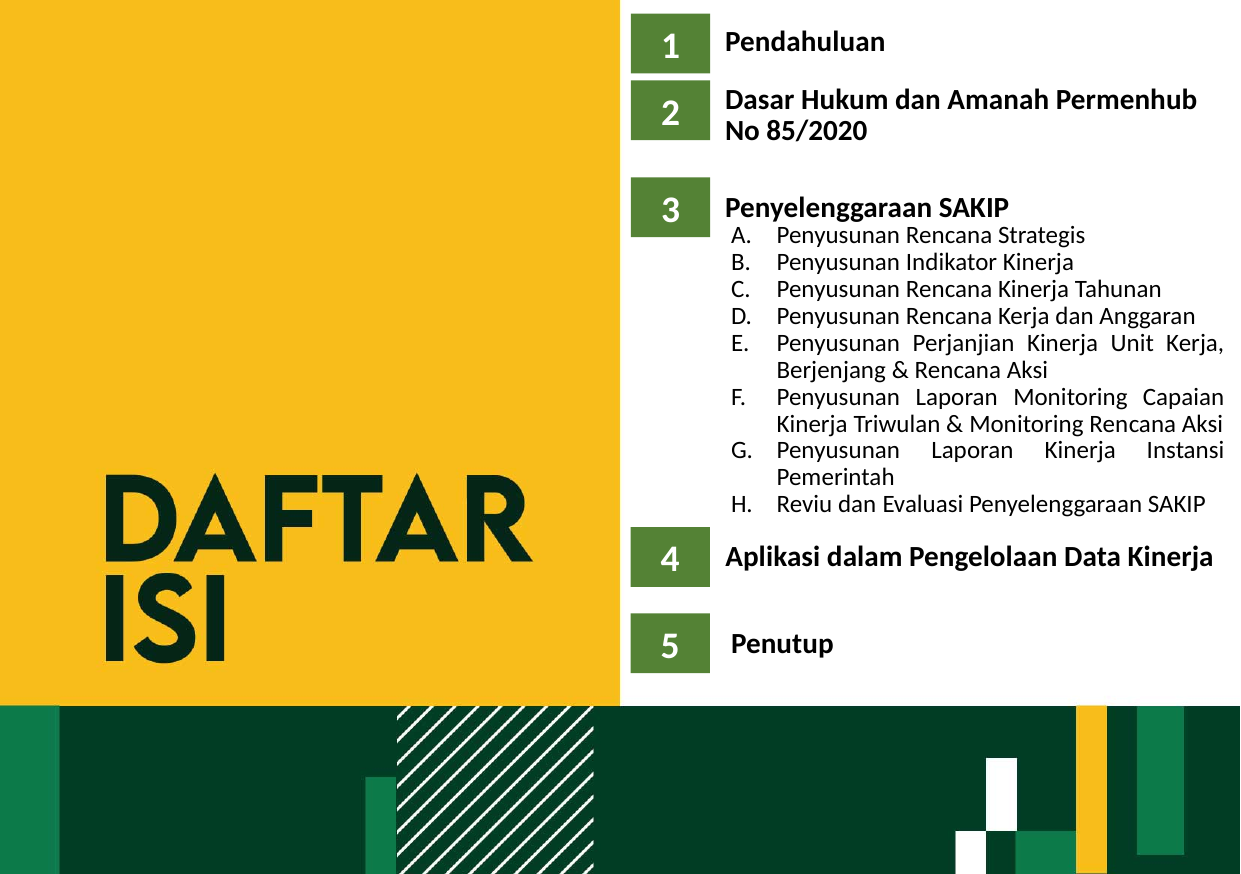

Pendahuluan
1
2
Dasar Hukum dan Amanah Permenhub No 85/2020

3
Penyelenggaraan SAKIP
Penyusunan Rencana Strategis
Penyusunan Indikator Kinerja
Penyusunan Rencana Kinerja Tahunan
Penyusunan Rencana Kerja dan Anggaran
Penyusunan Perjanjian Kinerja Unit Kerja, Berjenjang & Rencana Aksi
Penyusunan Laporan Monitoring Capaian Kinerja Triwulan & Monitoring Rencana Aksi
Penyusunan Laporan Kinerja Instansi Pemerintah
Reviu dan Evaluasi Penyelenggaraan SAKIP
4
Aplikasi dalam Pengelolaan Data Kinerja
Penutup
5